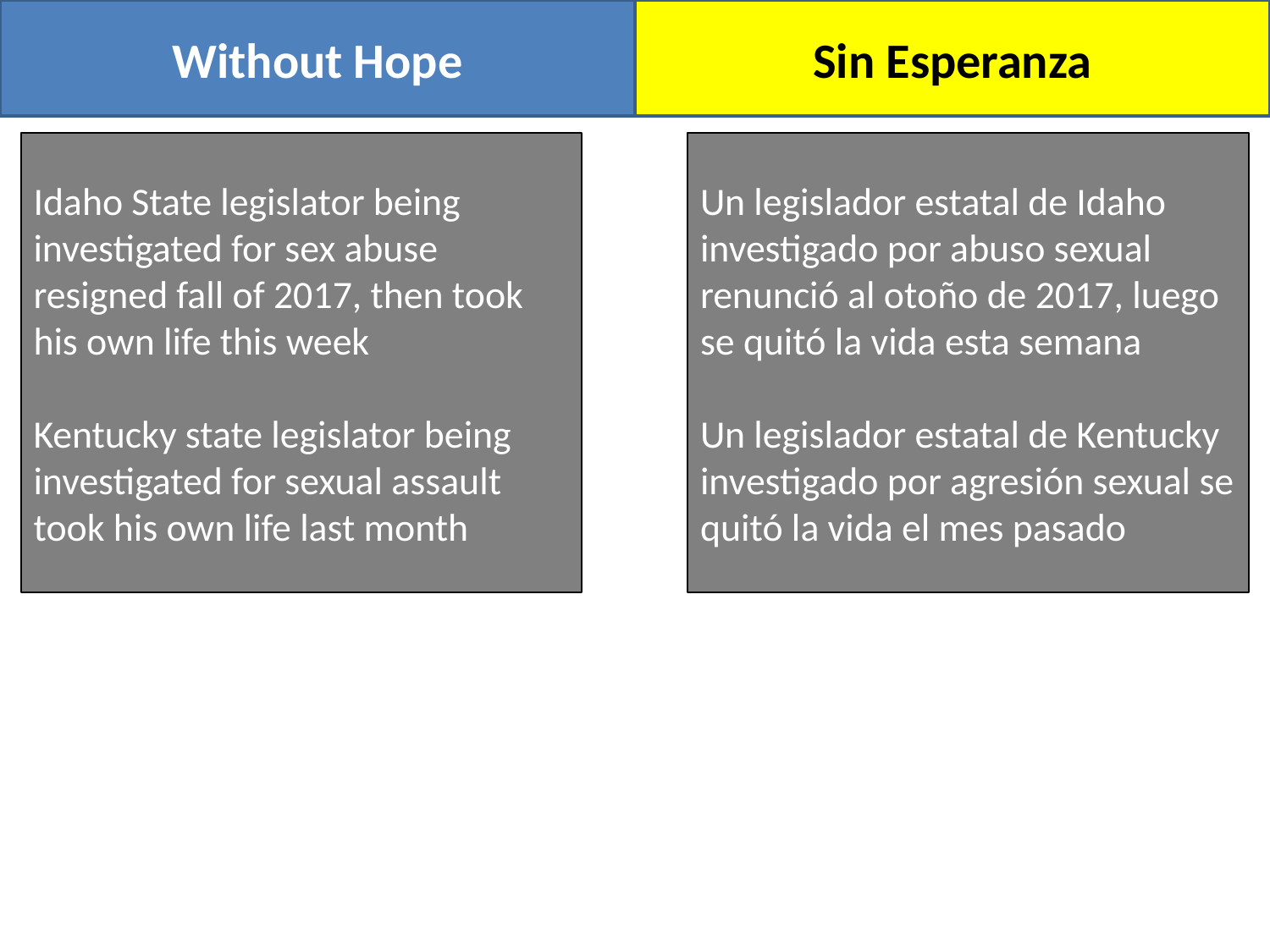

Without Hope
Sin Esperanza
Idaho State legislator being investigated for sex abuse resigned fall of 2017, then took his own life this week

Kentucky state legislator being investigated for sexual assault took his own life last month
Un legislador estatal de Idaho investigado por abuso sexual renunció al otoño de 2017, luego se quitó la vida esta semana

Un legislador estatal de Kentucky investigado por agresión sexual se quitó la vida el mes pasado